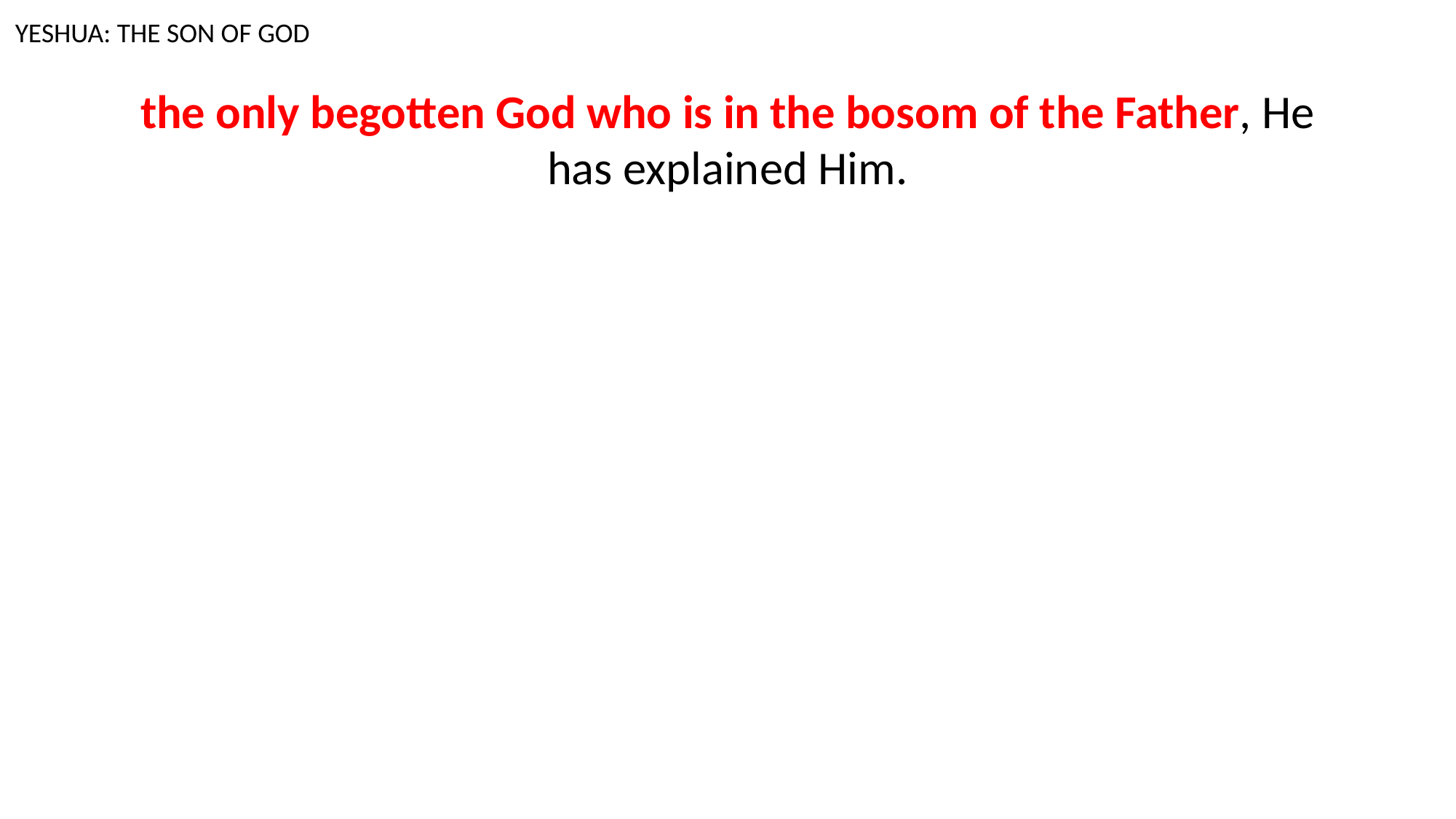

YESHUA: THE SON OF GOD
the only begotten God who is in the bosom of the Father, He has explained Him.